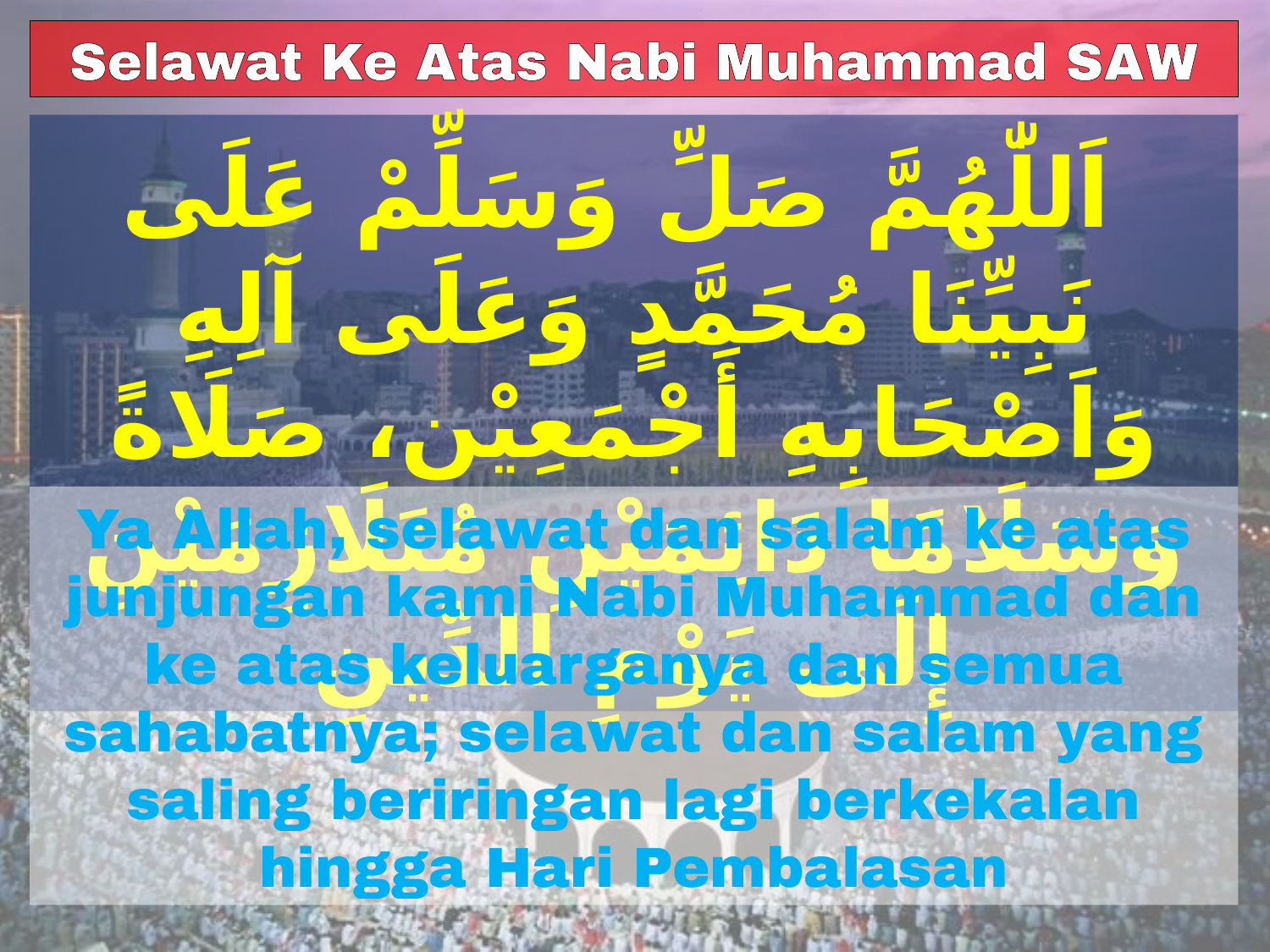

Selawat Ke Atas Nabi Muhammad SAW
 اَللّٰهُمَّ صَلِّ وَسَلِّمْ عَلَى نَبِيِّنَا مُحَمَّدٍ وَعَلَى آلِهِ وَاَصْحَابِهِ أَجْمَعِيْن، صَلَاةً وَسَلَامًا دَائِمَيْنِ مُتَلَازِمَيْنِ إِلَى يَوْمِ الدِّينِ
Ya Allah, selawat dan salam ke atas junjungan kami Nabi Muhammad dan ke atas keluarganya dan semua sahabatnya; selawat dan salam yang saling beriringan lagi berkekalan hingga Hari Pembalasan